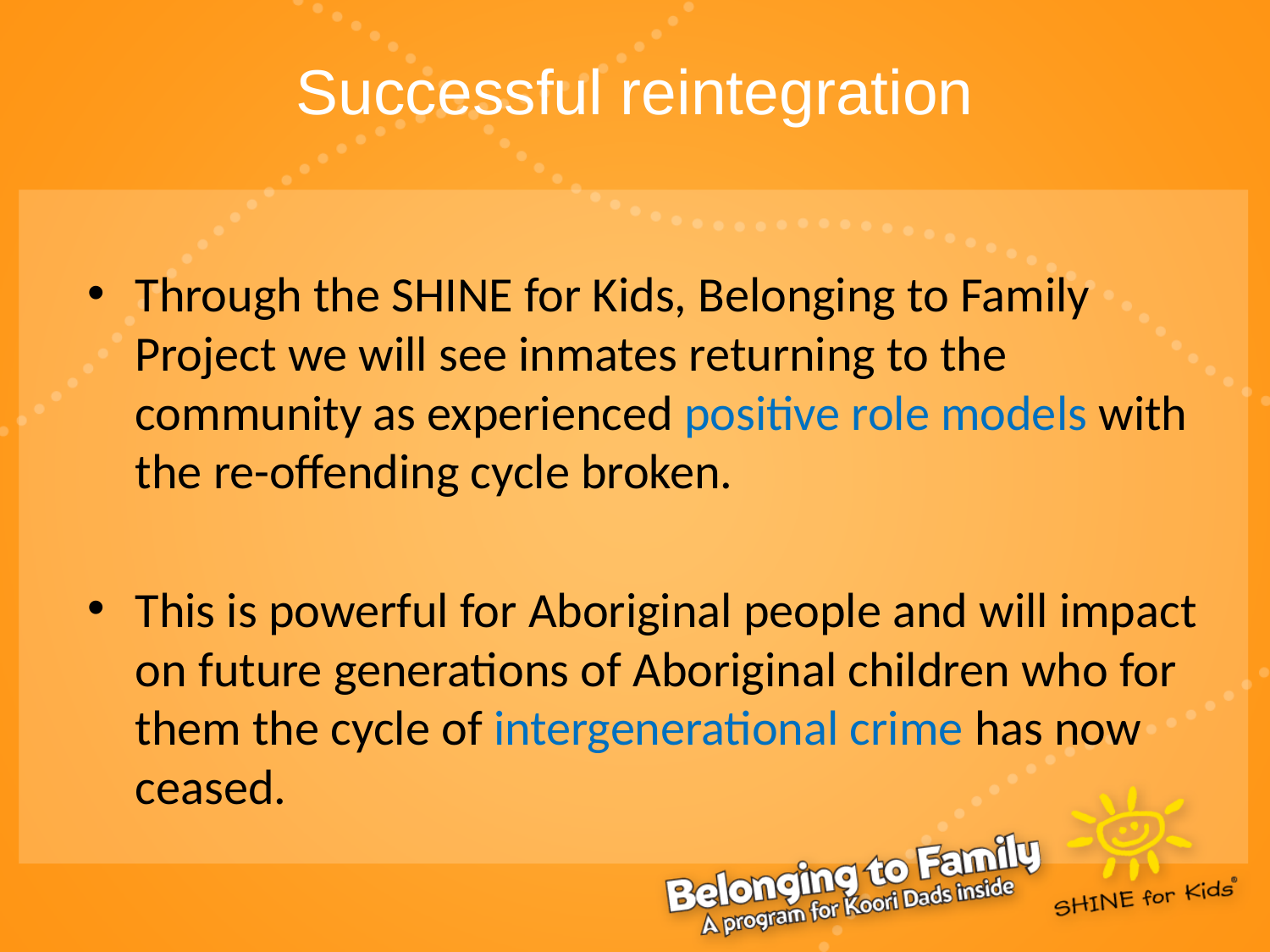

# Successful reintegration
Through the SHINE for Kids, Belonging to Family Project we will see inmates returning to the community as experienced positive role models with the re-offending cycle broken.

This is powerful for Aboriginal people and will impact on future generations of Aboriginal children who for them the cycle of intergenerational crime has now ceased.